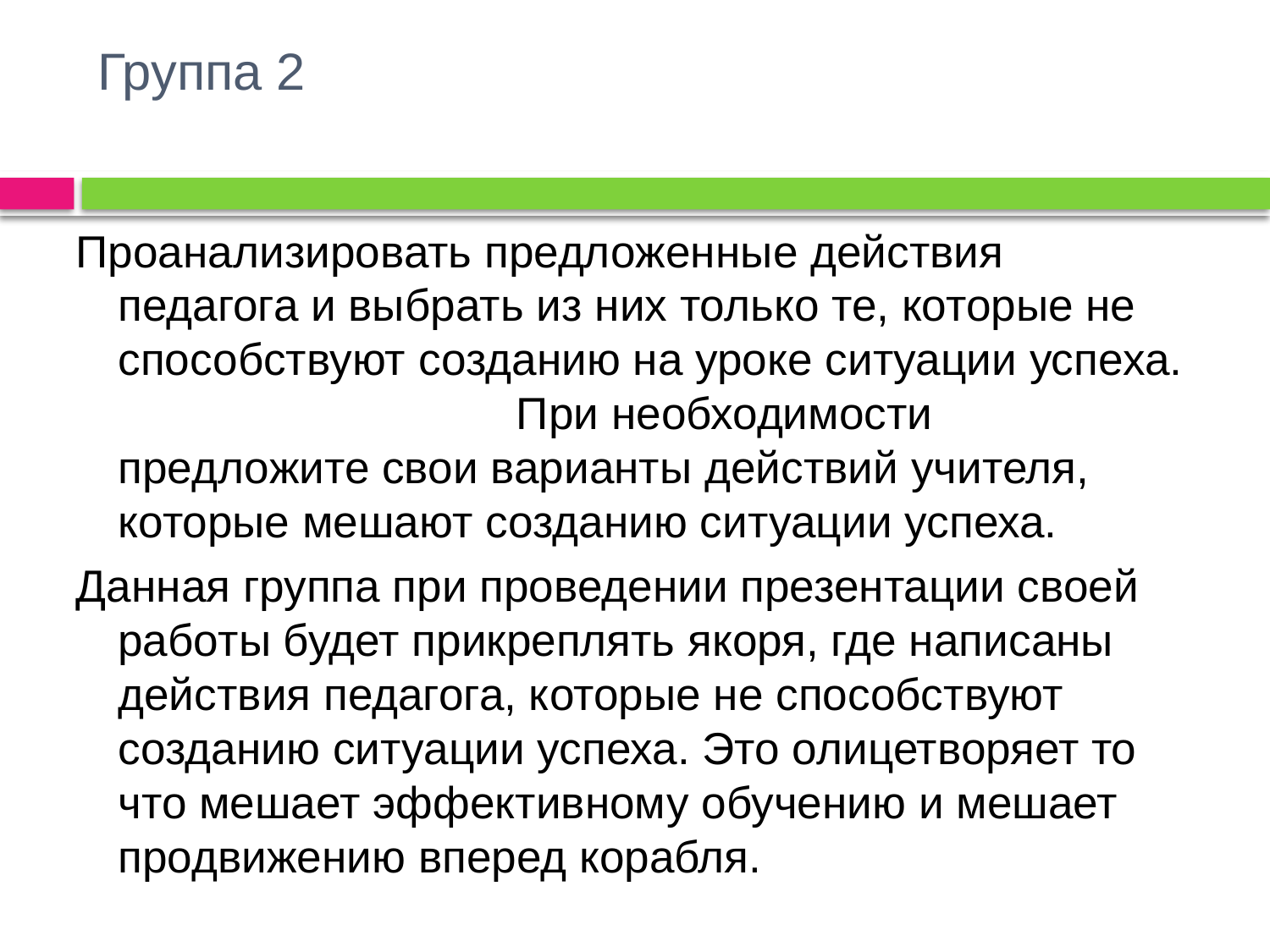

# Группа 2
Проанализировать предложенные действия педагога и выбрать из них только те, которые не способствуют созданию на уроке ситуации успеха.                                 При необходимости предложите свои варианты действий учителя, которые мешают созданию ситуации успеха.
Данная группа при проведении презентации своей ра­боты будет прикреплять якоря, где написаны действия педагога, которые не способствуют созданию ситуации успеха. Это олицетворяет то что мешает эффективному обучению и мешает продвижению вперед корабля.